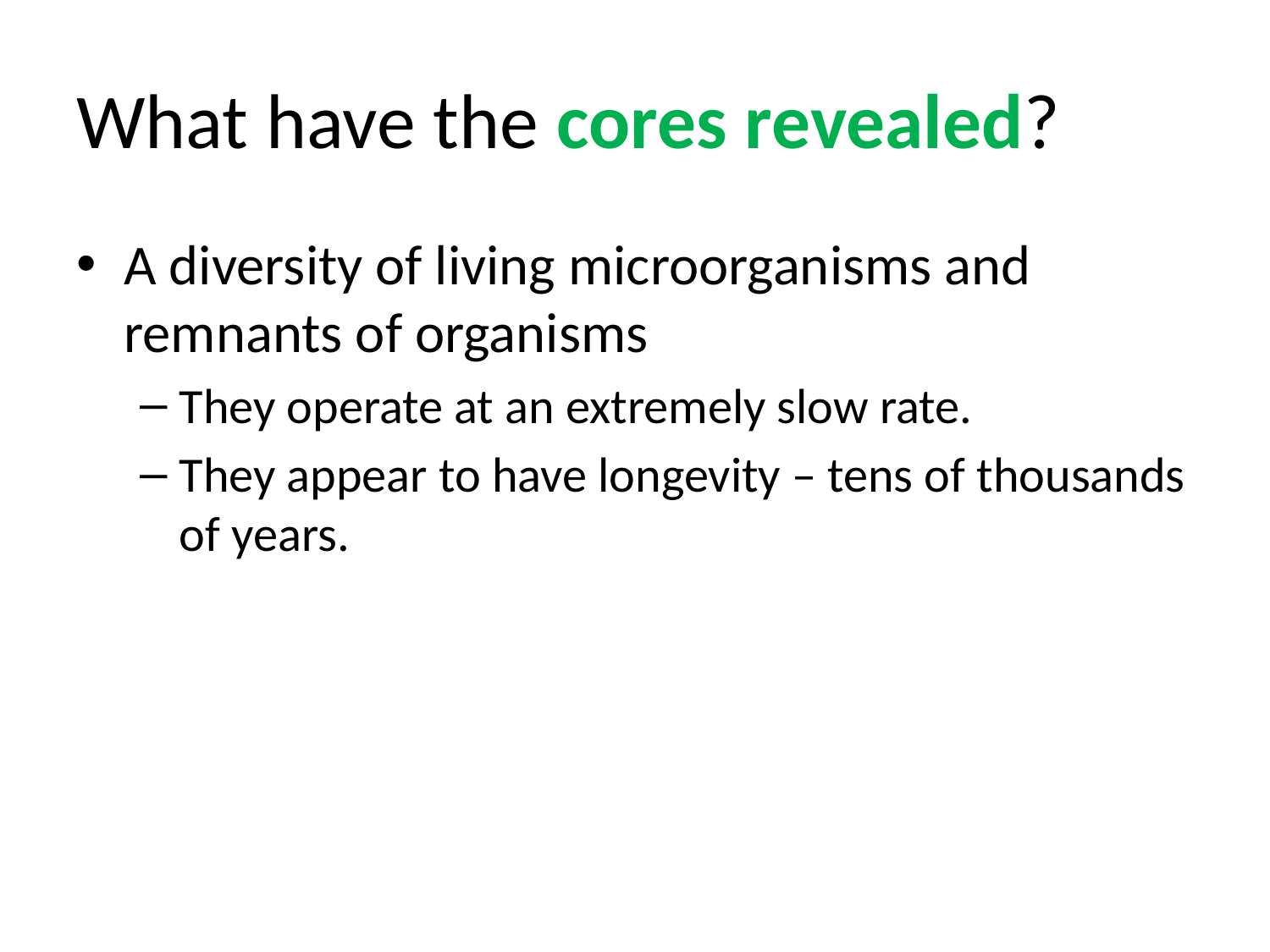

# What have the cores revealed?
A diversity of living microorganisms and remnants of organisms
They operate at an extremely slow rate.
They appear to have longevity – tens of thousands of years.